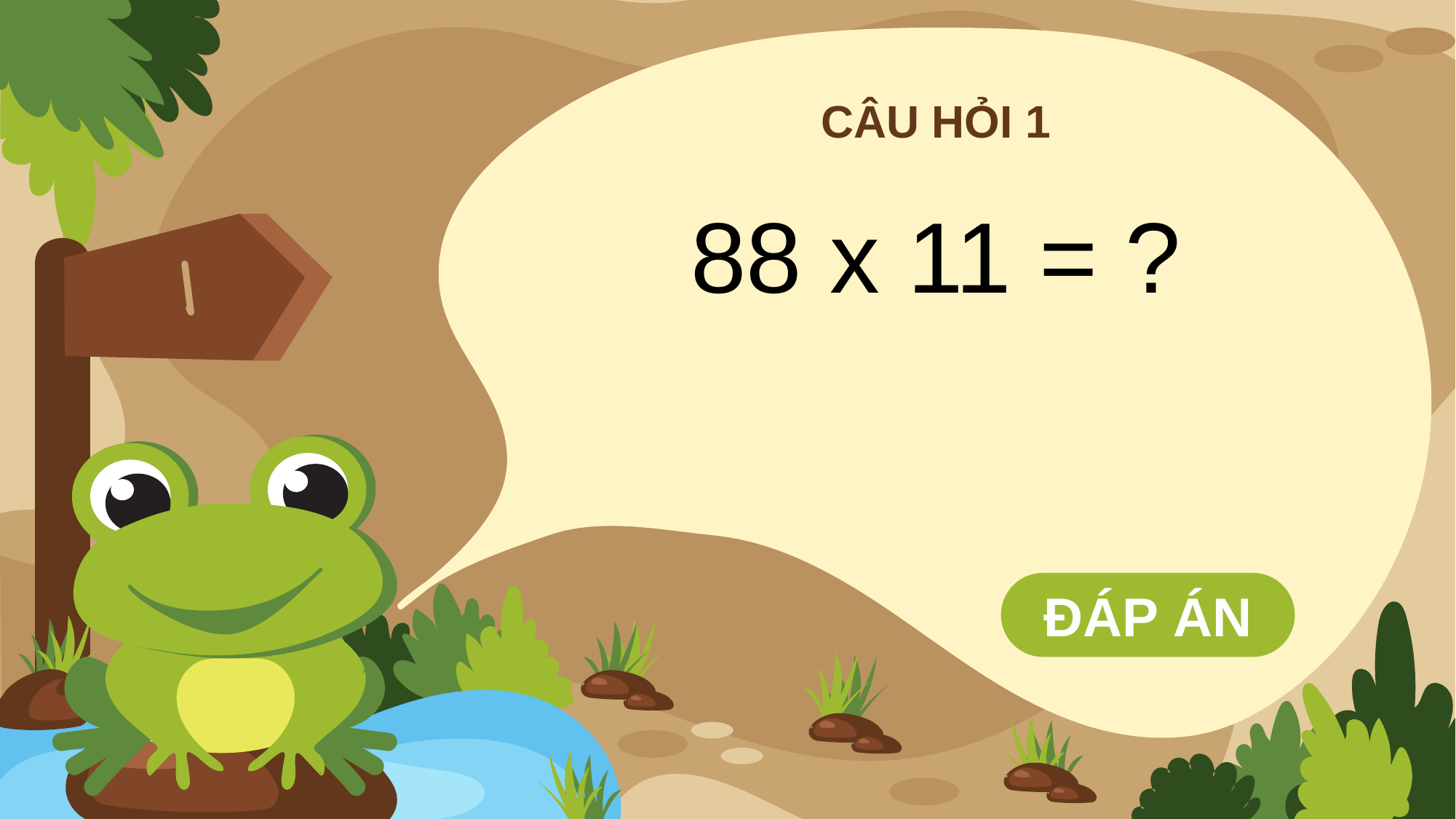

# CÂU HỎI 1
88 x 11 = ?

ĐÁP ÁN